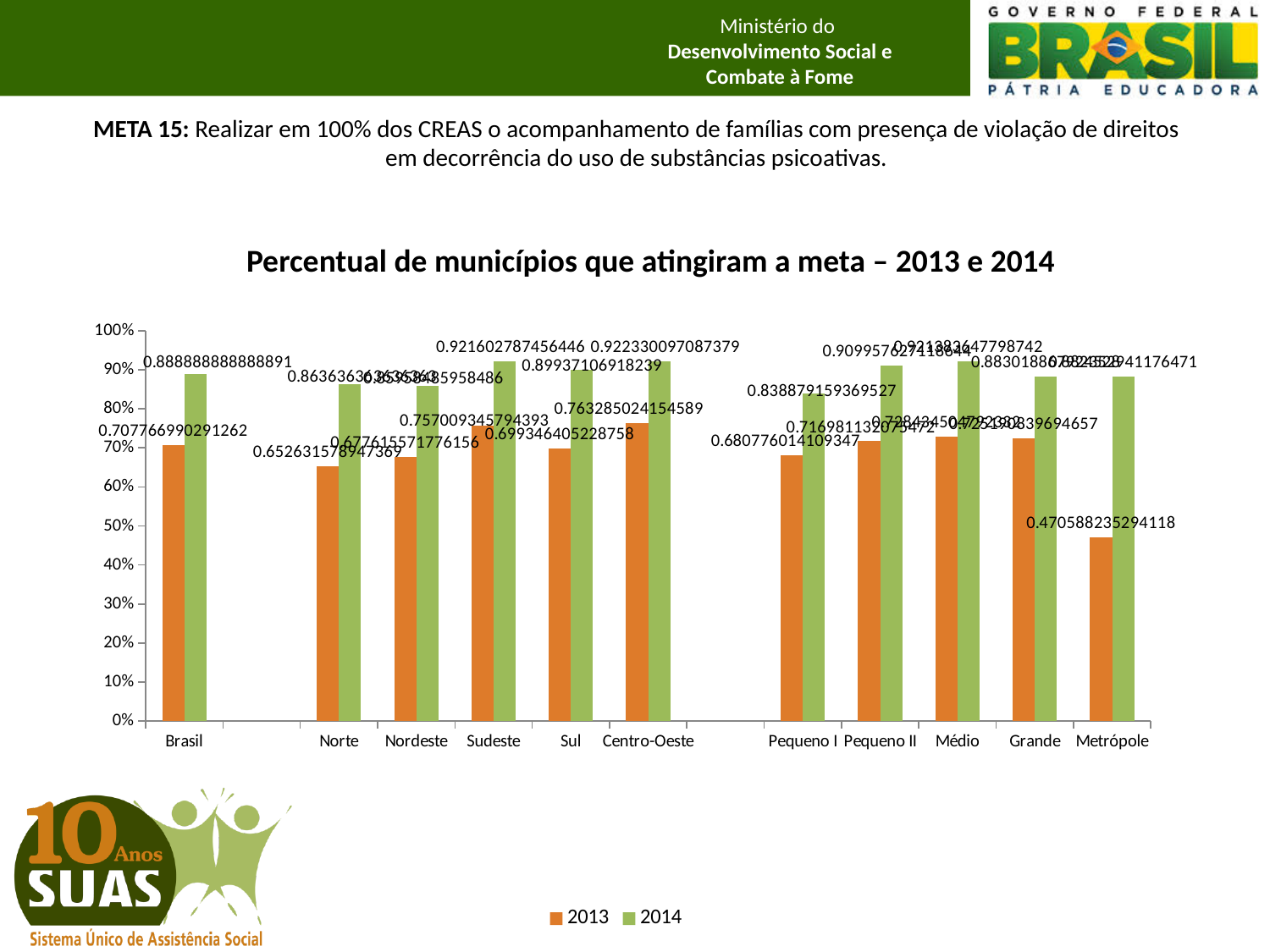

# META 15: Realizar em 100% dos CREAS o acompanhamento de famílias com presença de violação de direitos em decorrência do uso de substâncias psicoativas.
Percentual de municípios que atingiram a meta – 2013 e 2014

### Chart

| Category | 2013 | 2014 |
|---|---|---|
| Brasil | 0.7077669902912621 | 0.888888888888891 |
|  | None | None |
| Norte | 0.6526315789473685 | 0.8636363636363631 |
| Nordeste | 0.6776155717761557 | 0.8595848595848604 |
| Sudeste | 0.7570093457943925 | 0.9216027874564456 |
| Sul | 0.6993464052287581 | 0.89937106918239 |
| Centro-Oeste | 0.7632850241545893 | 0.9223300970873785 |
|  | None | None |
| Pequeno I | 0.6807760141093474 | 0.8388791593695271 |
| Pequeno II | 0.7169811320754716 | 0.909957627118644 |
| Médio | 0.7284345047923323 | 0.9213836477987418 |
| Grande | 0.7251908396946565 | 0.8830188679245284 |
| Metrópole | 0.47058823529411764 | 0.8823529411764705 |